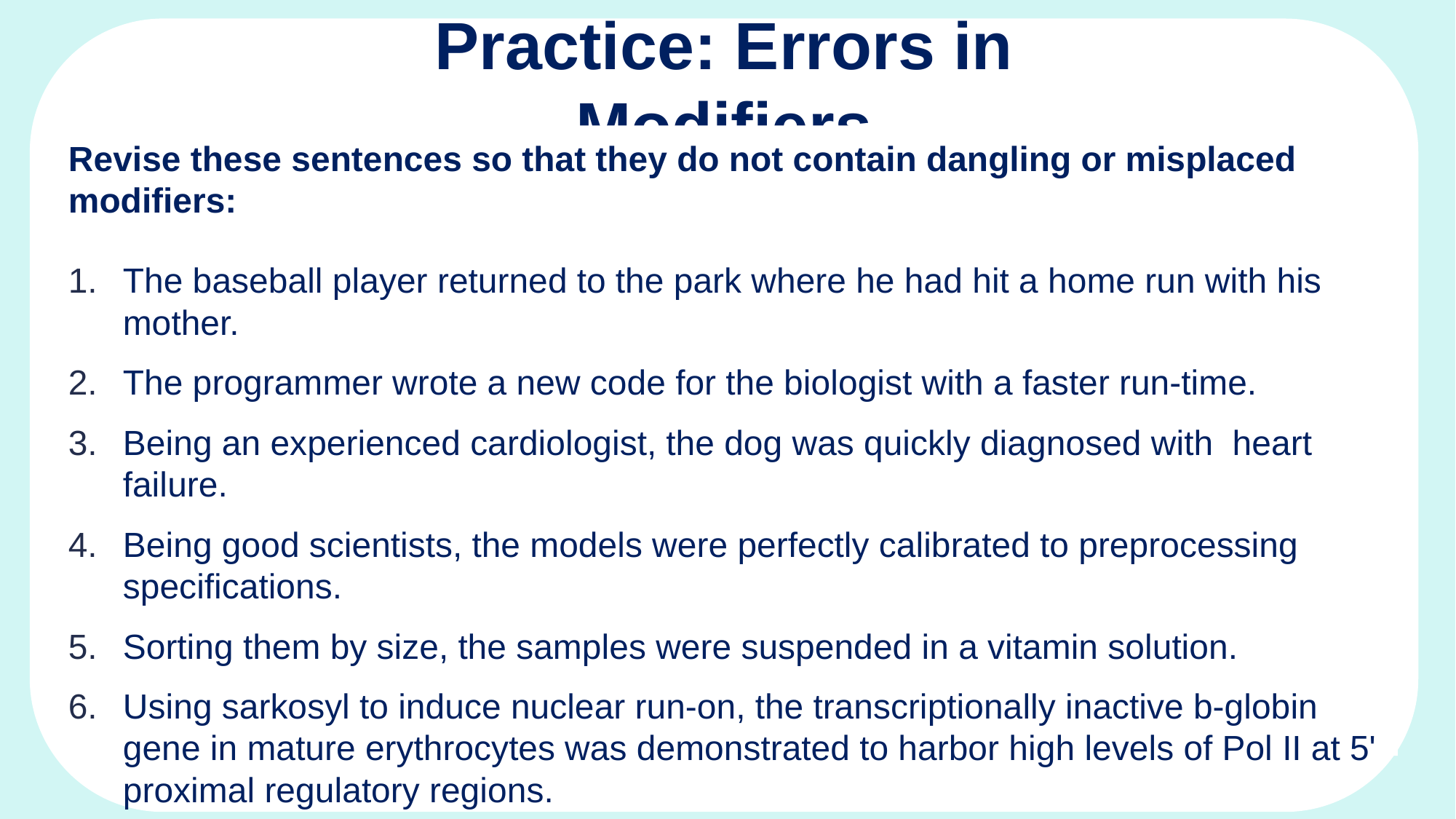

# Practice: Errors in Modifiers
Revise these sentences so that they do not contain dangling or misplaced modifiers:

The baseball player returned to the park where he had hit a home run with his mother.
The programmer wrote a new code for the biologist with a faster run-time.
Being an experienced cardiologist, the dog was quickly diagnosed with  heart failure.
Being good scientists, the models were perfectly calibrated to preprocessing specifications.
Sorting them by size, the samples were suspended in a vitamin solution.
Using sarkosyl to induce nuclear run-on, the transcriptionally inactive b-globin gene in mature erythrocytes was demonstrated to harbor high levels of Pol II at 5' proximal regulatory regions.

Example 6 from Duke’s Scientific Writing Lab: https://cgi.duke.edu/web/sciwriting/index.php?action=dangling_modifiers